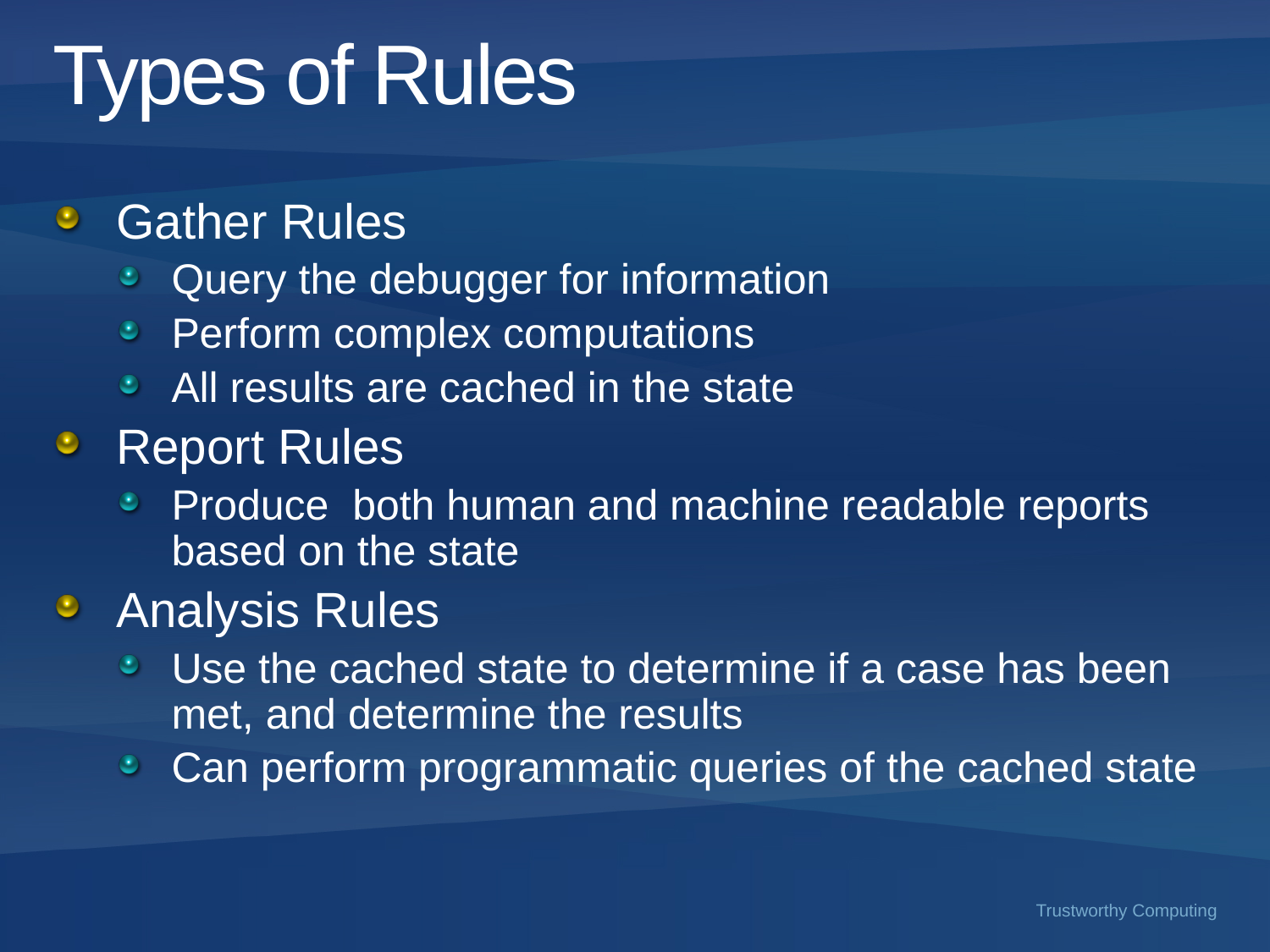

# Types of Rules
Gather Rules
Query the debugger for information
Perform complex computations
All results are cached in the state
Report Rules
Produce  both human and machine readable reports based on the state
Analysis Rules
Use the cached state to determine if a case has been met, and determine the results
Can perform programmatic queries of the cached state